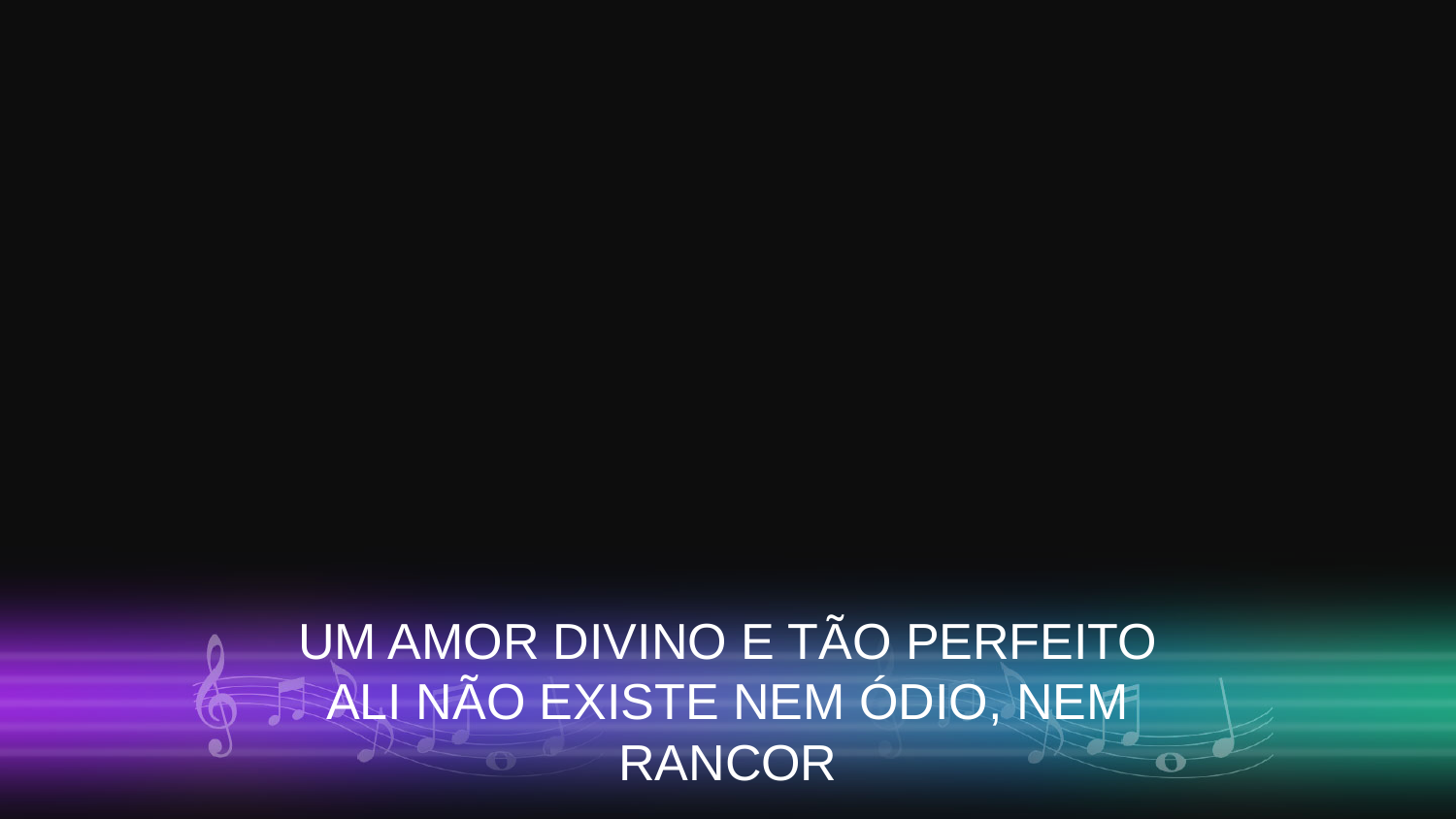

UM AMOR DIVINO E TÃO PERFEITO
ALI NÃO EXISTE NEM ÓDIO, NEM RANCOR